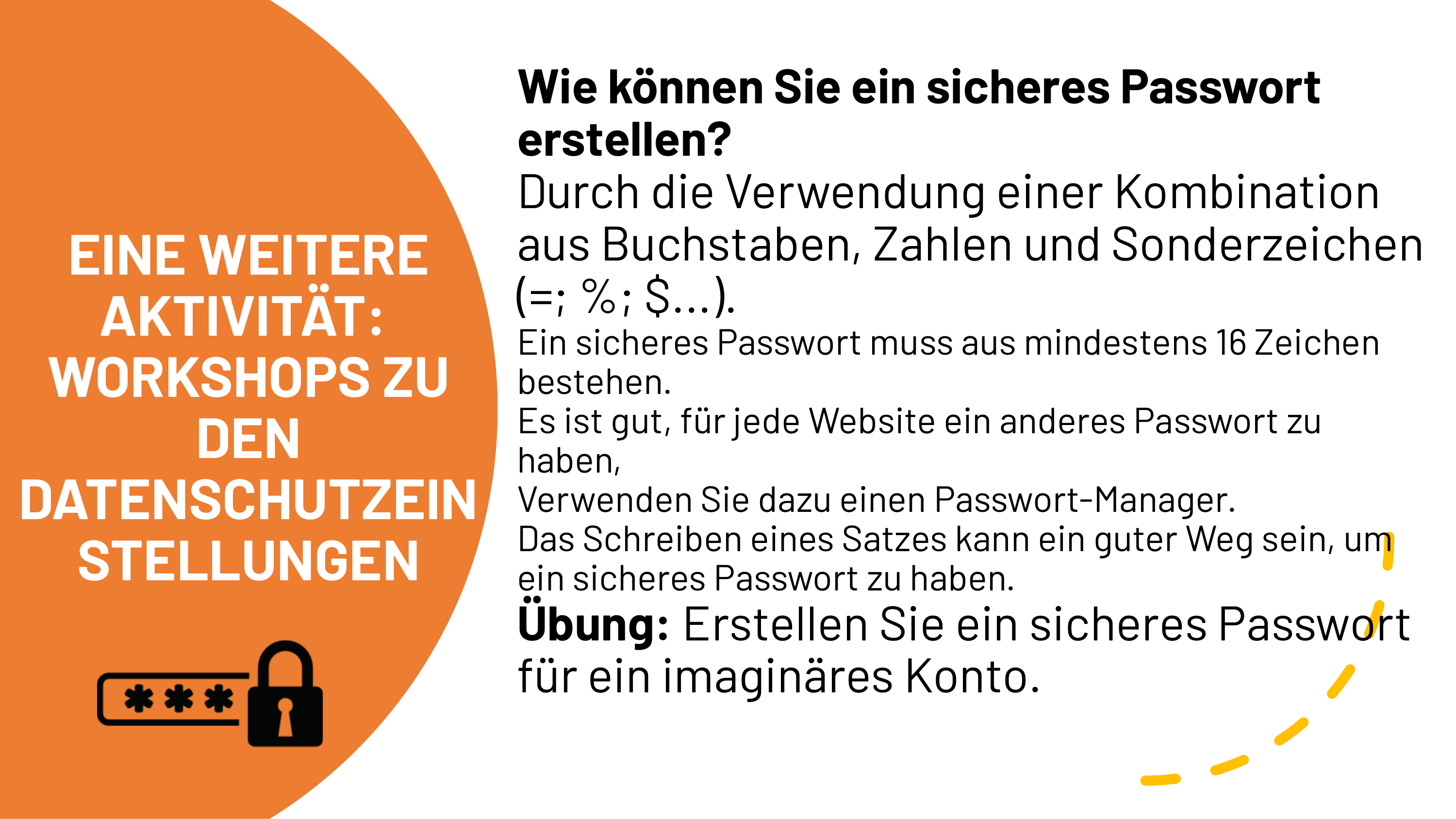

Wie können Sie ein sicheres Passwort erstellen?
Durch die Verwendung einer Kombination aus Buchstaben, Zahlen und Sonderzeichen (=; %; $...).
Ein sicheres Passwort muss aus mindestens 16 Zeichen bestehen.
Es ist gut, für jede Website ein anderes Passwort zu haben,
Verwenden Sie dazu einen Passwort-Manager.
Das Schreiben eines Satzes kann ein guter Weg sein, um ein sicheres Passwort zu haben.
Übung: Erstellen Sie ein sicheres Passwort für ein imaginäres Konto.

# EINE WEITERE AKTIVITÄT: WORKSHOPS ZU DEN DATENSCHUTZEINSTELLUNGEN